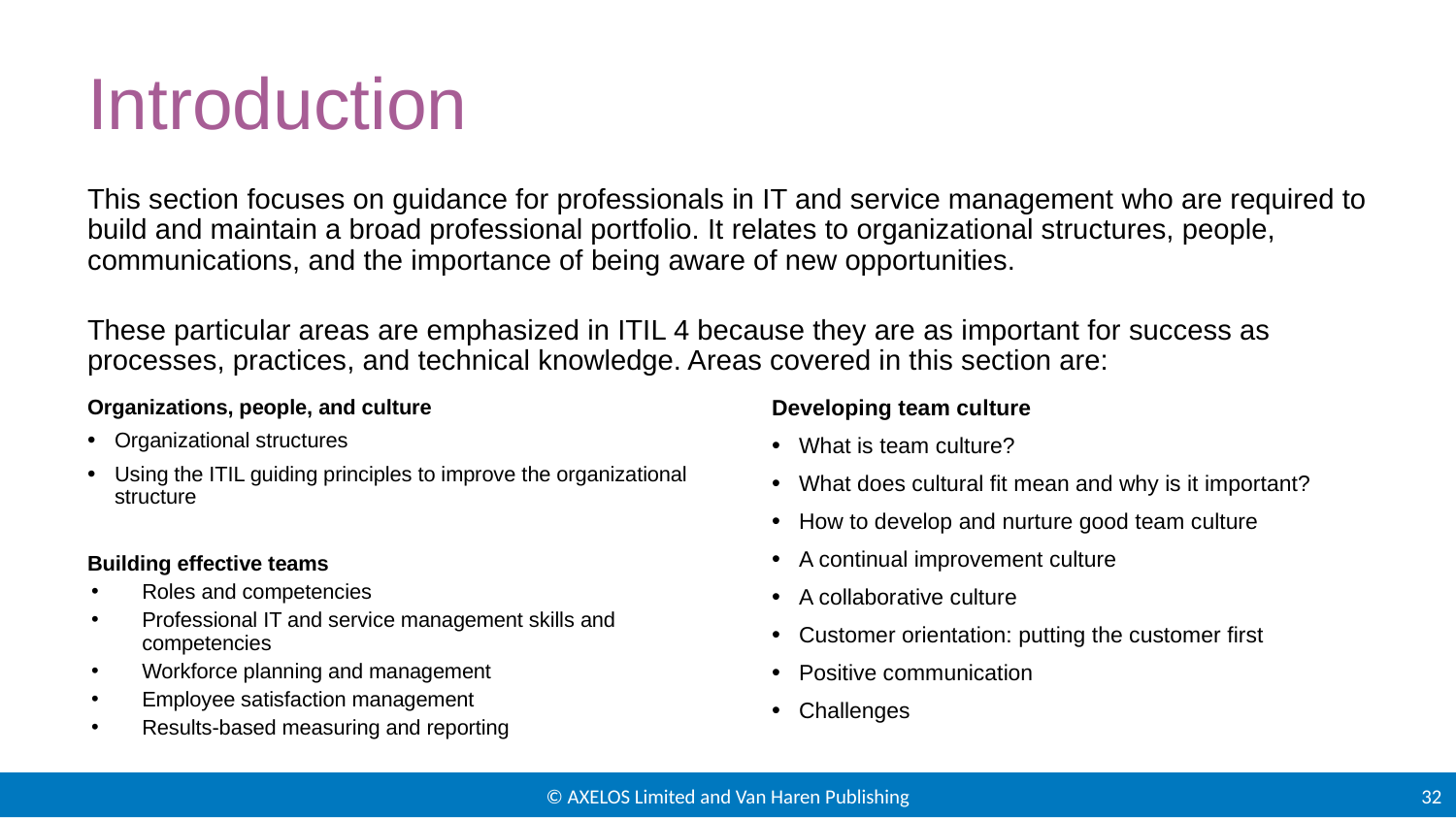

# Introduction
This section focuses on guidance for professionals in IT and service management who are required to build and maintain a broad professional portfolio. It relates to organizational structures, people, communications, and the importance of being aware of new opportunities.

These particular areas are emphasized in ITIL 4 because they are as important for success as processes, practices, and technical knowledge. Areas covered in this section are:
Developing team culture
What is team culture?
What does cultural fit mean and why is it important?
How to develop and nurture good team culture
A continual improvement culture
A collaborative culture
Customer orientation: putting the customer first
Positive communication
Challenges
Organizations, people, and culture
Organizational structures
Using the ITIL guiding principles to improve the organizational structure

Building effective teams
Roles and competencies
Professional IT and service management skills and competencies
Workforce planning and management
Employee satisfaction management
Results-based measuring and reporting